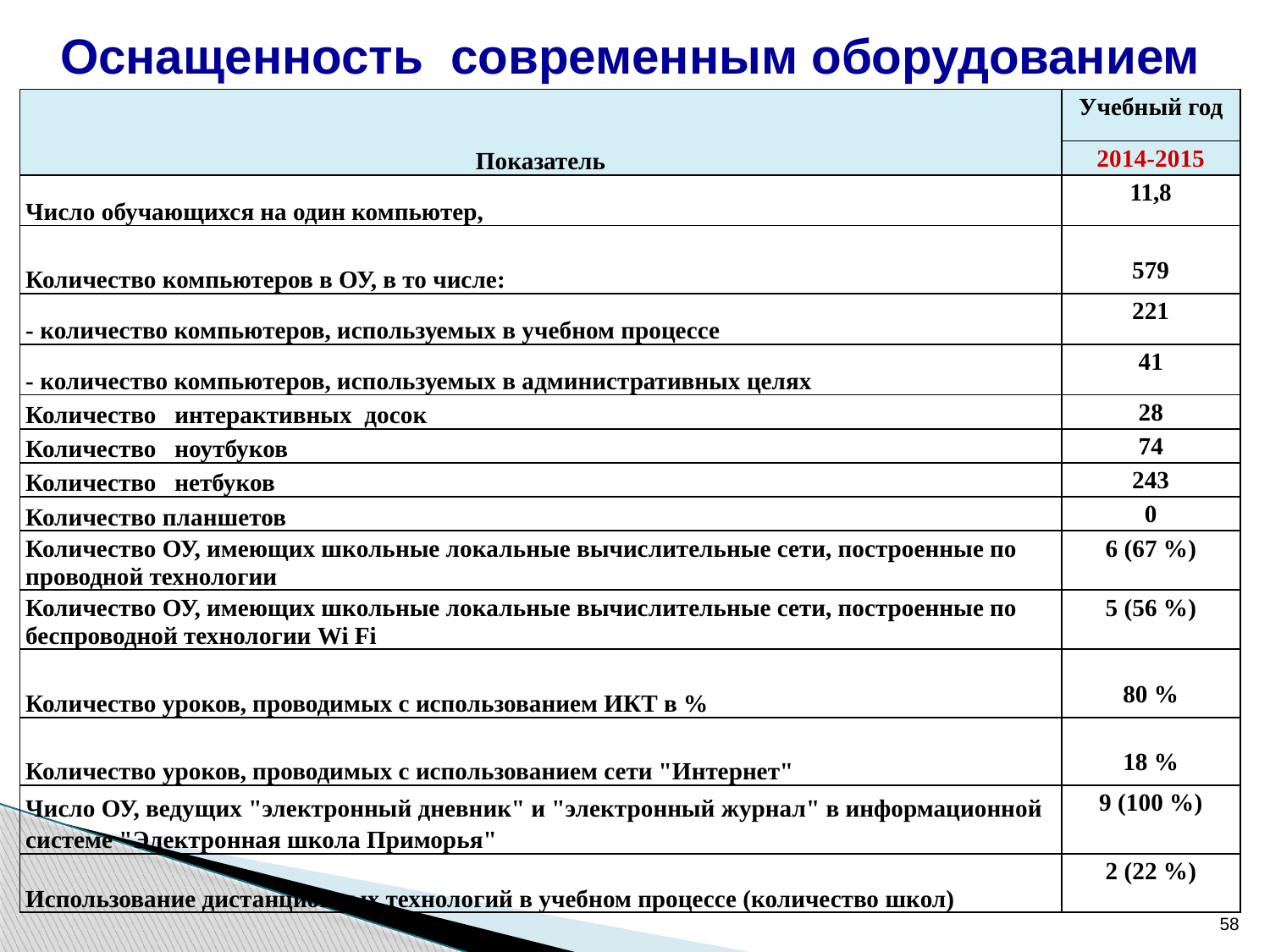

# Оснащенность  современным оборудованием
| Показатель | Учебный год |
| --- | --- |
|  | 2014-2015 |
| Число обучающихся на один компьютер, | 11,8 |
| Количество компьютеров в ОУ, в то числе: | 579 |
| - количество компьютеров, используемых в учебном процессе | 221 |
| - количество компьютеров, используемых в административных целях | 41 |
| Количество интерактивных досок | 28 |
| Количество ноутбуков | 74 |
| Количество нетбуков | 243 |
| Количество планшетов | 0 |
| Количество ОУ, имеющих школьные локальные вычислительные сети, построенные по проводной технологии | 6 (67 %) |
| Количество ОУ, имеющих школьные локальные вычислительные сети, построенные по беспроводной технологии Wi Fi | 5 (56 %) |
| Количество уроков, проводимых с использованием ИКТ в % | 80 % |
| Количество уроков, проводимых с использованием сети "Интернет" | 18 % |
| Число ОУ, ведущих "электронный дневник" и "электронный журнал" в информационной системе "Электронная школа Приморья" | 9 (100 %) |
| Использование дистанционных технологий в учебном процессе (количество школ) | 2 (22 %) |
58